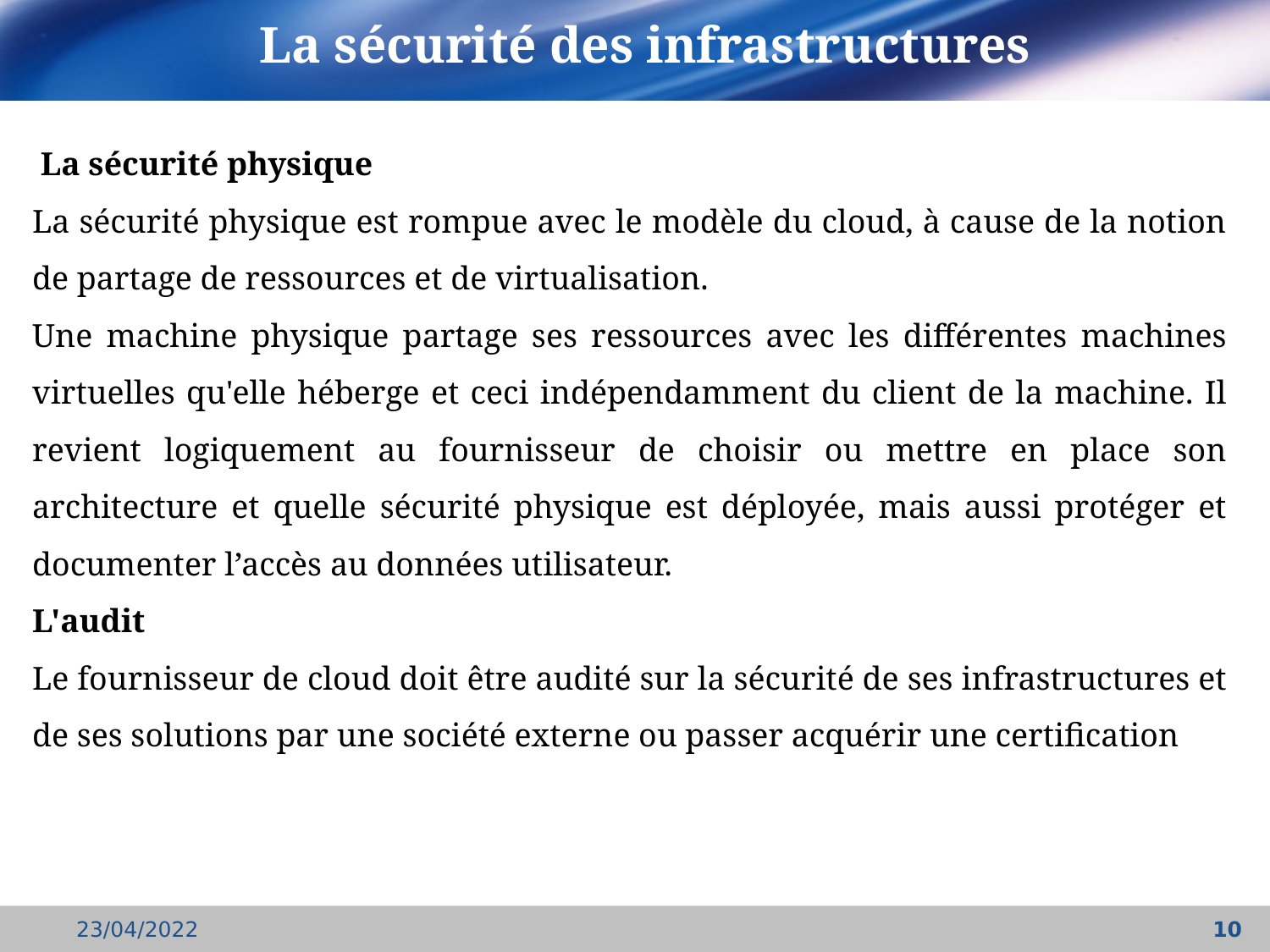

# La sécurité des infrastructures
 La sécurité physique
La sécurité physique est rompue avec le modèle du cloud, à cause de la notion de partage de ressources et de virtualisation.
Une machine physique partage ses ressources avec les différentes machines virtuelles qu'elle héberge et ceci indépendamment du client de la machine. Il revient logiquement au fournisseur de choisir ou mettre en place son architecture et quelle sécurité physique est déployée, mais aussi protéger et documenter l’accès au données utilisateur.
L'audit
Le fournisseur de cloud doit être audité sur la sécurité de ses infrastructures et de ses solutions par une société externe ou passer acquérir une certification

23/04/2022
10